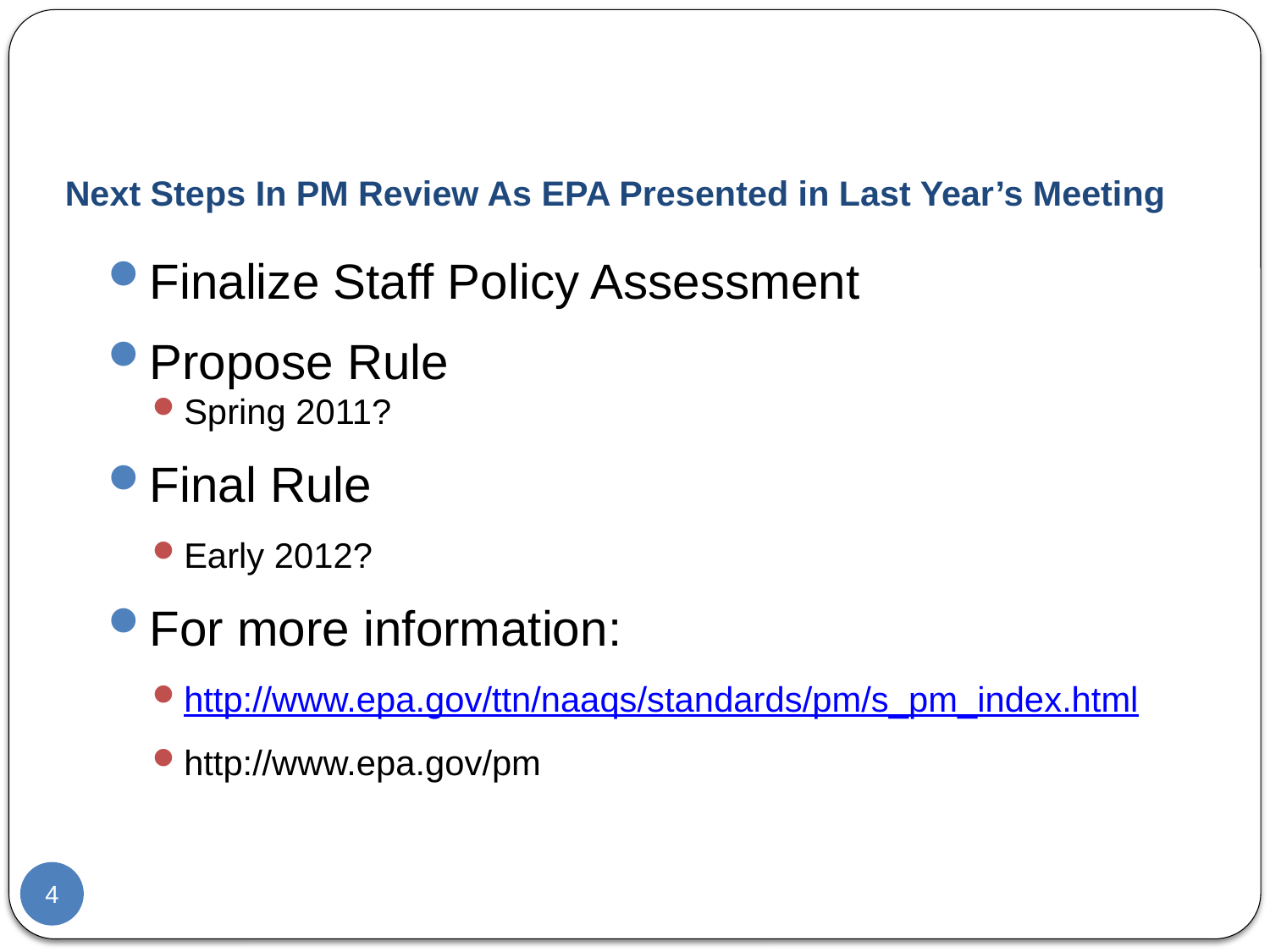

# Next Steps In PM Review As EPA Presented in Last Year’s Meeting
Finalize Staff Policy Assessment
Propose Rule
Spring 2011?
Final Rule
Early 2012?
For more information:
http://www.epa.gov/ttn/naaqs/standards/pm/s_pm_index.html
http://www.epa.gov/pm
4